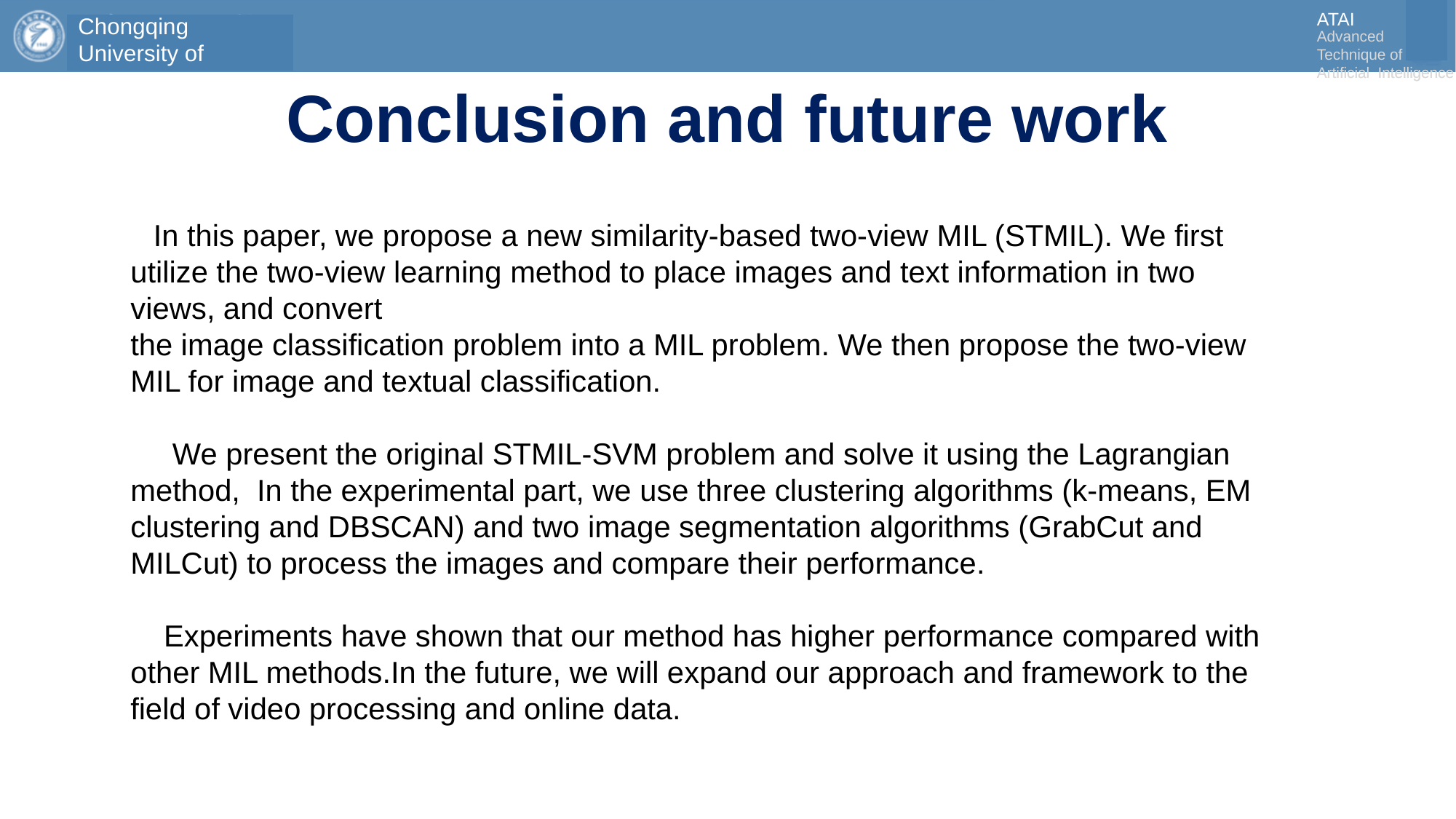

# Conclusion and future work
   In this paper, we propose a new similarity-based two-view MIL (STMIL). We first utilize the two-view learning method to place images and text information in two views, and convert
the image classification problem into a MIL problem. We then propose the two-view MIL for image and textual classification.

     We present the original STMIL-SVM problem and solve it using the Lagrangian method,  In the experimental part, we use three clustering algorithms (k-means, EM clustering and DBSCAN) and two image segmentation algorithms (GrabCut and MILCut) to process the images and compare their performance.

    Experiments have shown that our method has higher performance compared with other MIL methods.In the future, we will expand our approach and framework to the field of video processing and online data.